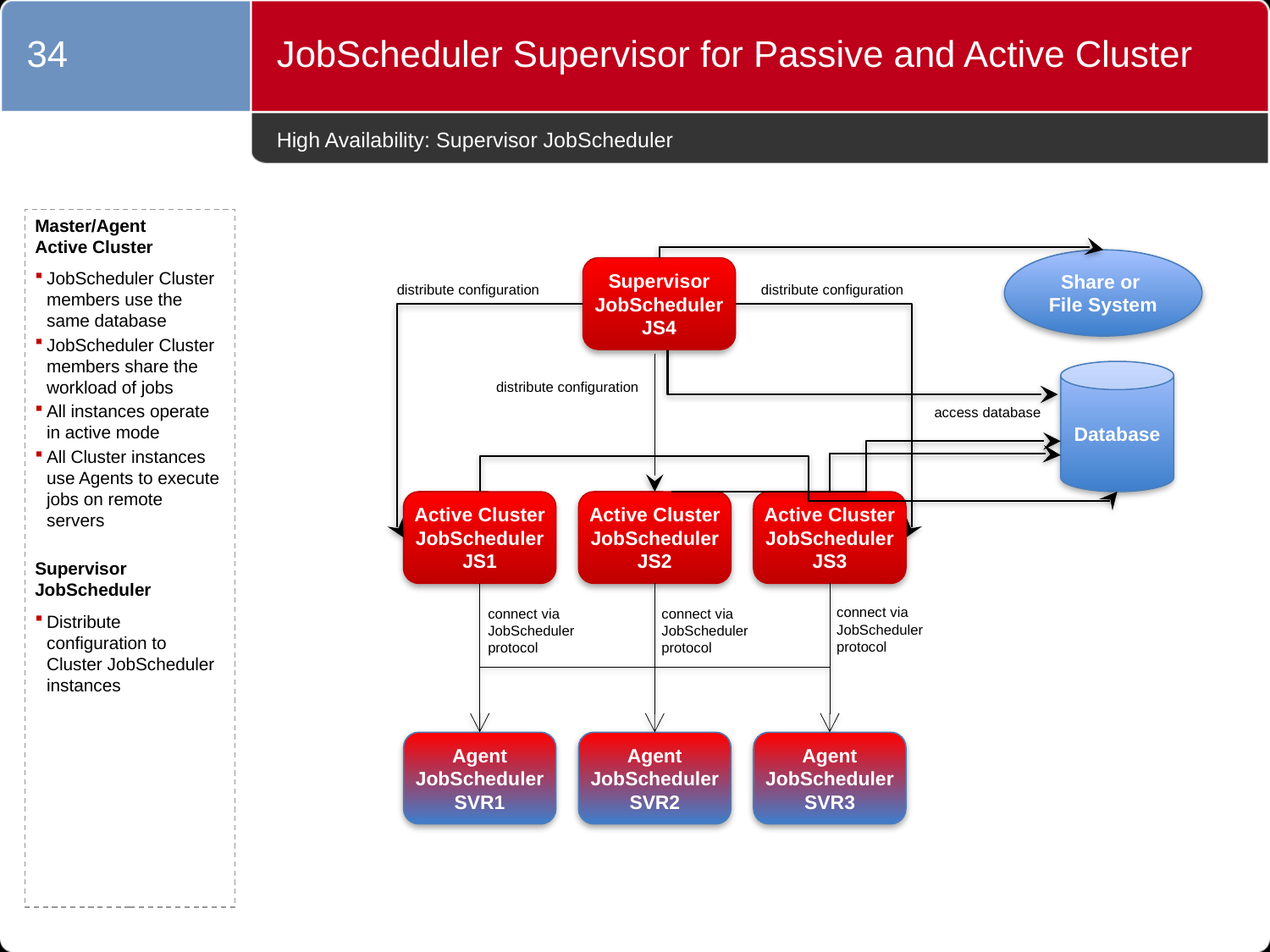

34
JobScheduler Supervisor for Passive and Active Cluster
# High Availability: Supervisor JobScheduler
Master/Agent
Active Cluster
JobScheduler Cluster members use the same database
JobScheduler Cluster members share the workload of jobs
All instances operate in active mode
All Cluster instances use Agents to execute jobs on remote servers

Supervisor JobScheduler
Distribute configuration to Cluster JobScheduler instances

Share or
File System
Supervisor
JobScheduler
JS4
distribute configuration
distribute configuration
Database
distribute configuration
access database
Active Cluster
JobScheduler
JS1
Active Cluster
JobScheduler
JS2
Active Cluster
JobScheduler
JS3
connect via JobScheduler protocol
connect via JobScheduler protocol
connect via JobScheduler protocol
Agent JobScheduler
SVR1
Agent JobScheduler
SVR2
Agent JobScheduler
SVR3